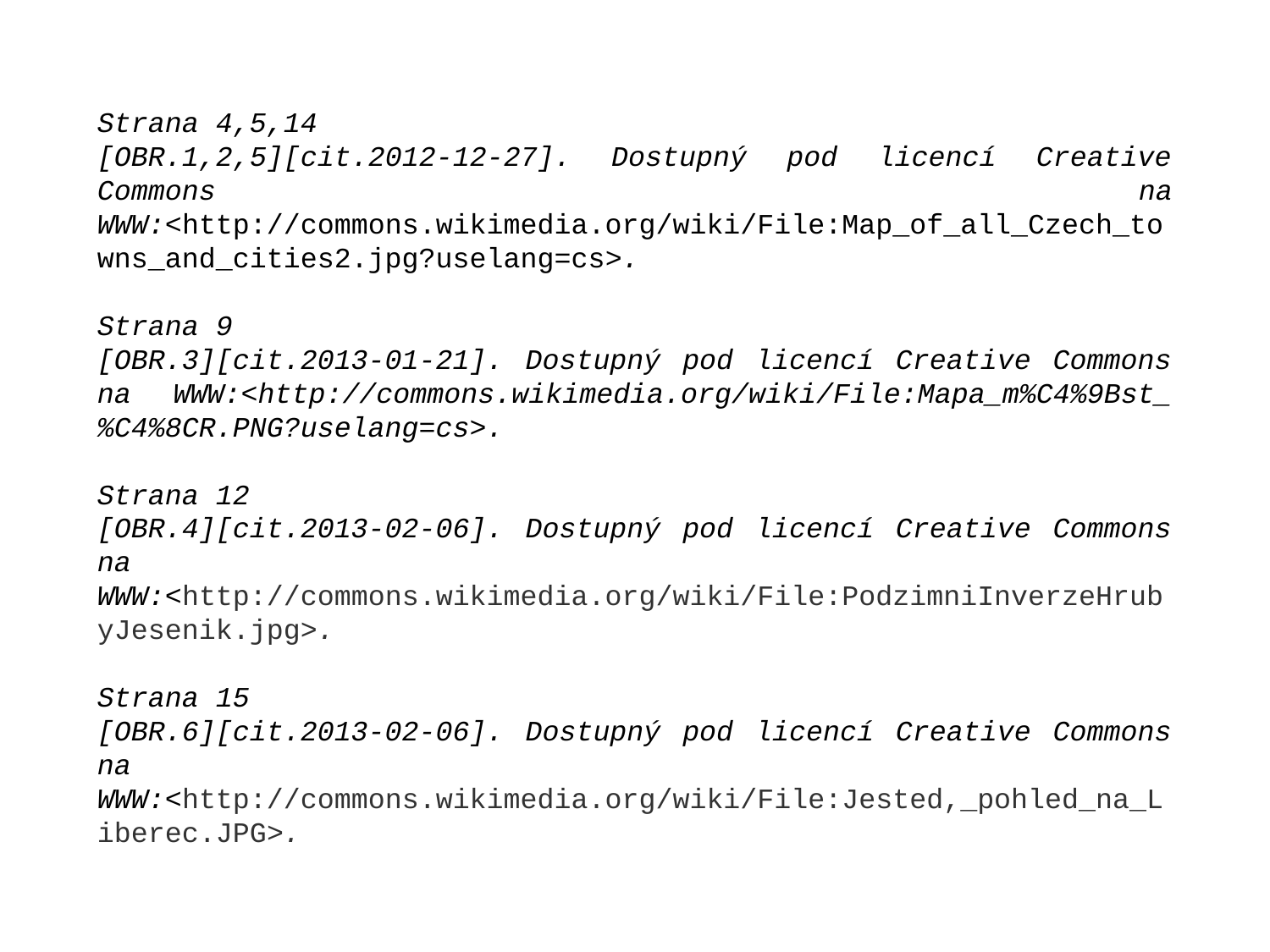

Strana 4,5,14
[OBR.1,2,5][cit.2012-12-27]. Dostupný pod licencí Creative Commons na WWW:<http://commons.wikimedia.org/wiki/File:Map_of_all_Czech_towns_and_cities2.jpg?uselang=cs>.

Strana 9
[OBR.3][cit.2013-01-21]. Dostupný pod licencí Creative Commons na WWW:<http://commons.wikimedia.org/wiki/File:Mapa_m%C4%9Bst_%C4%8CR.PNG?uselang=cs>.

Strana 12
[OBR.4][cit.2013-02-06]. Dostupný pod licencí Creative Commons na WWW:<http://commons.wikimedia.org/wiki/File:PodzimniInverzeHrubyJesenik.jpg>.

Strana 15
[OBR.6][cit.2013-02-06]. Dostupný pod licencí Creative Commons na WWW:<http://commons.wikimedia.org/wiki/File:Jested,_pohled_na_Liberec.JPG>.